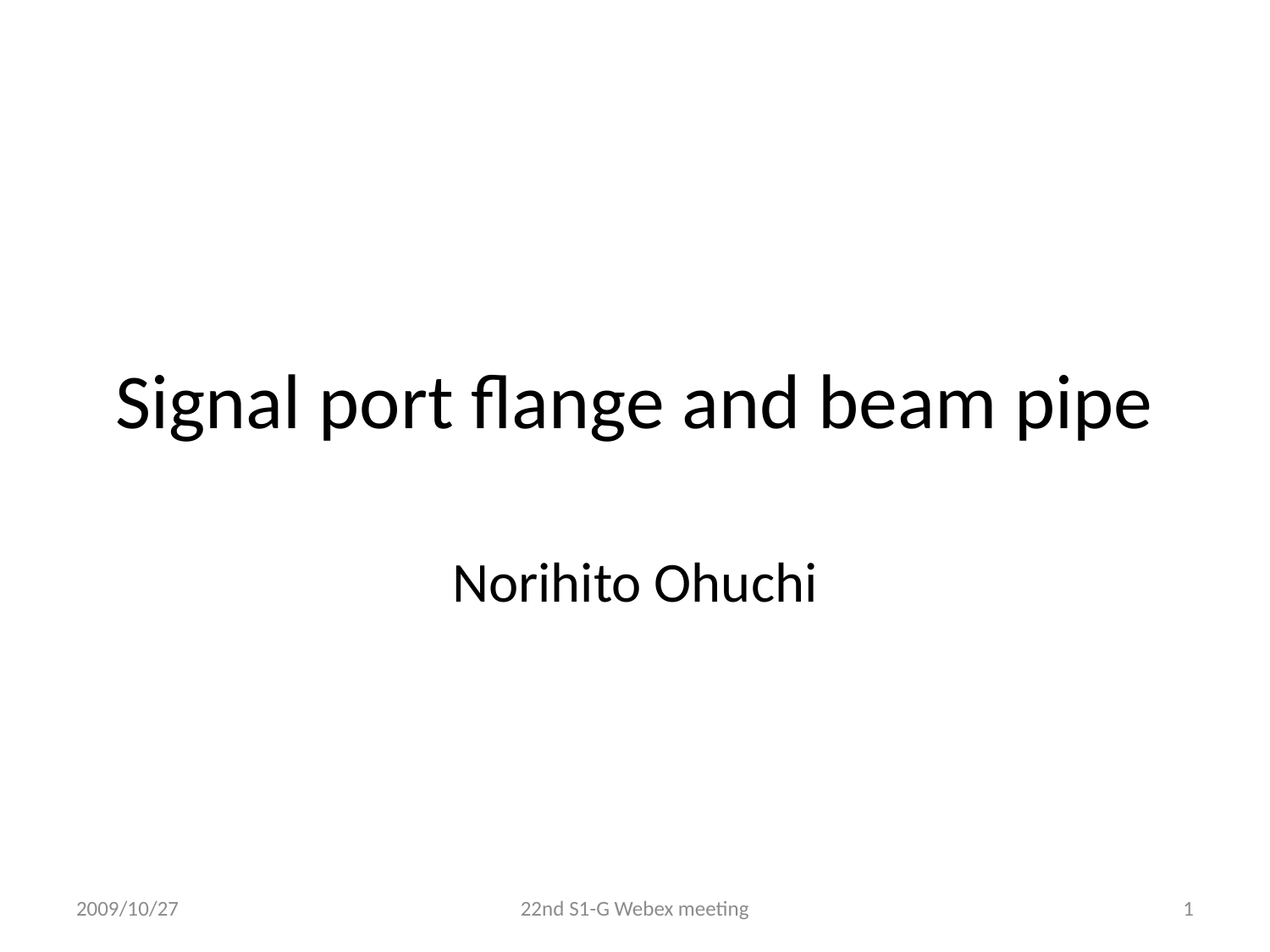

# Signal port flange and beam pipe
Norihito Ohuchi
2009/10/27
22nd S1-G Webex meeting
1